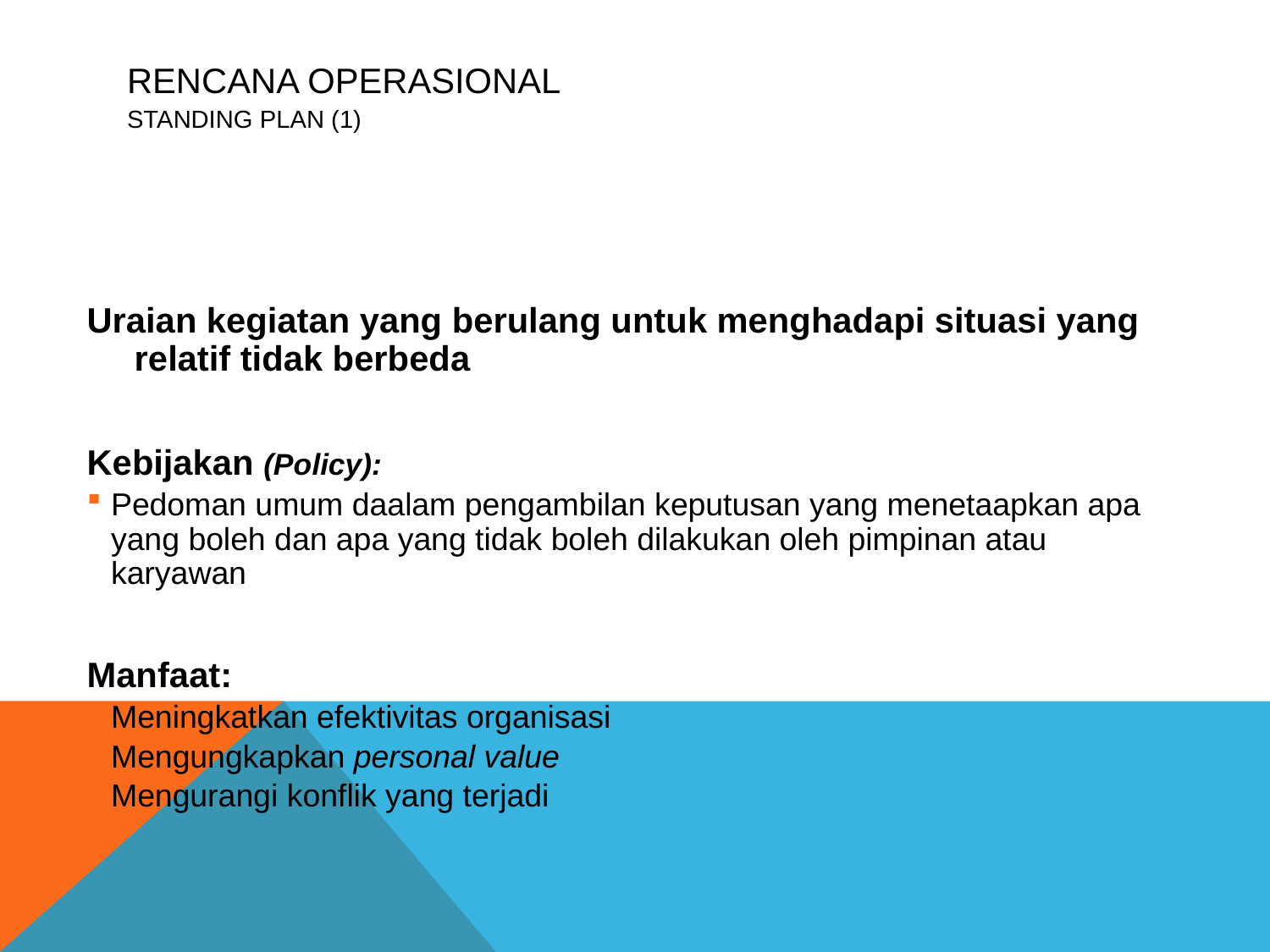

# RENCANA OPERASIONAL STANDING PLAN (1)
Uraian kegiatan yang berulang untuk menghadapi situasi yang relatif tidak berbeda

Kebijakan (Policy):
Pedoman umum daalam pengambilan keputusan yang menetaapkan apa yang boleh dan apa yang tidak boleh dilakukan oleh pimpinan atau karyawan

Manfaat:
Meningkatkan efektivitas organisasi
Mengungkapkan personal value
Mengurangi konflik yang terjadi